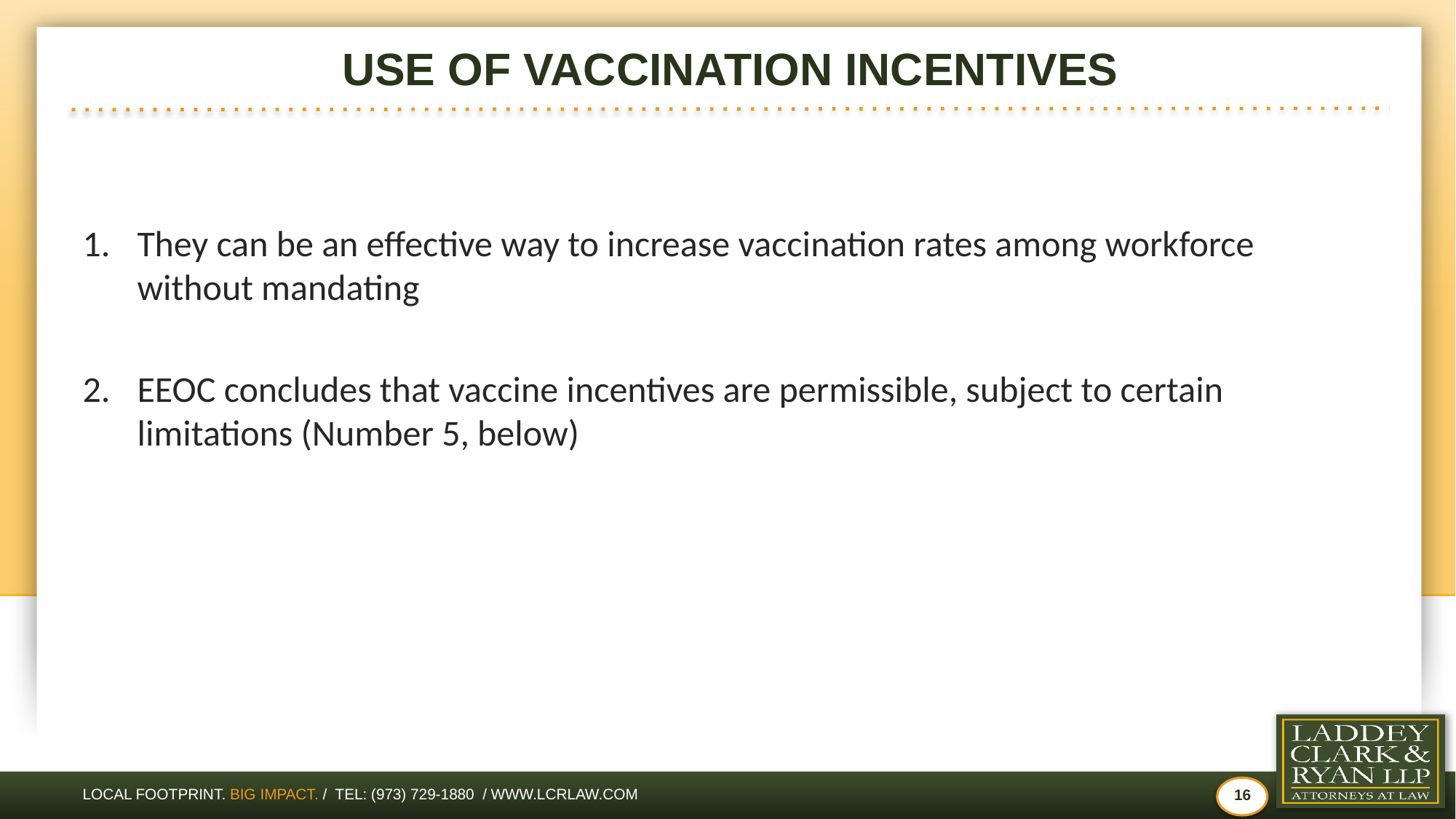

# USE OF VACCINATION INCENTIVES

They can be an effective way to increase vaccination rates among workforce without mandating

EEOC concludes that vaccine incentives are permissible, subject to certain limitations (Number 5, below)